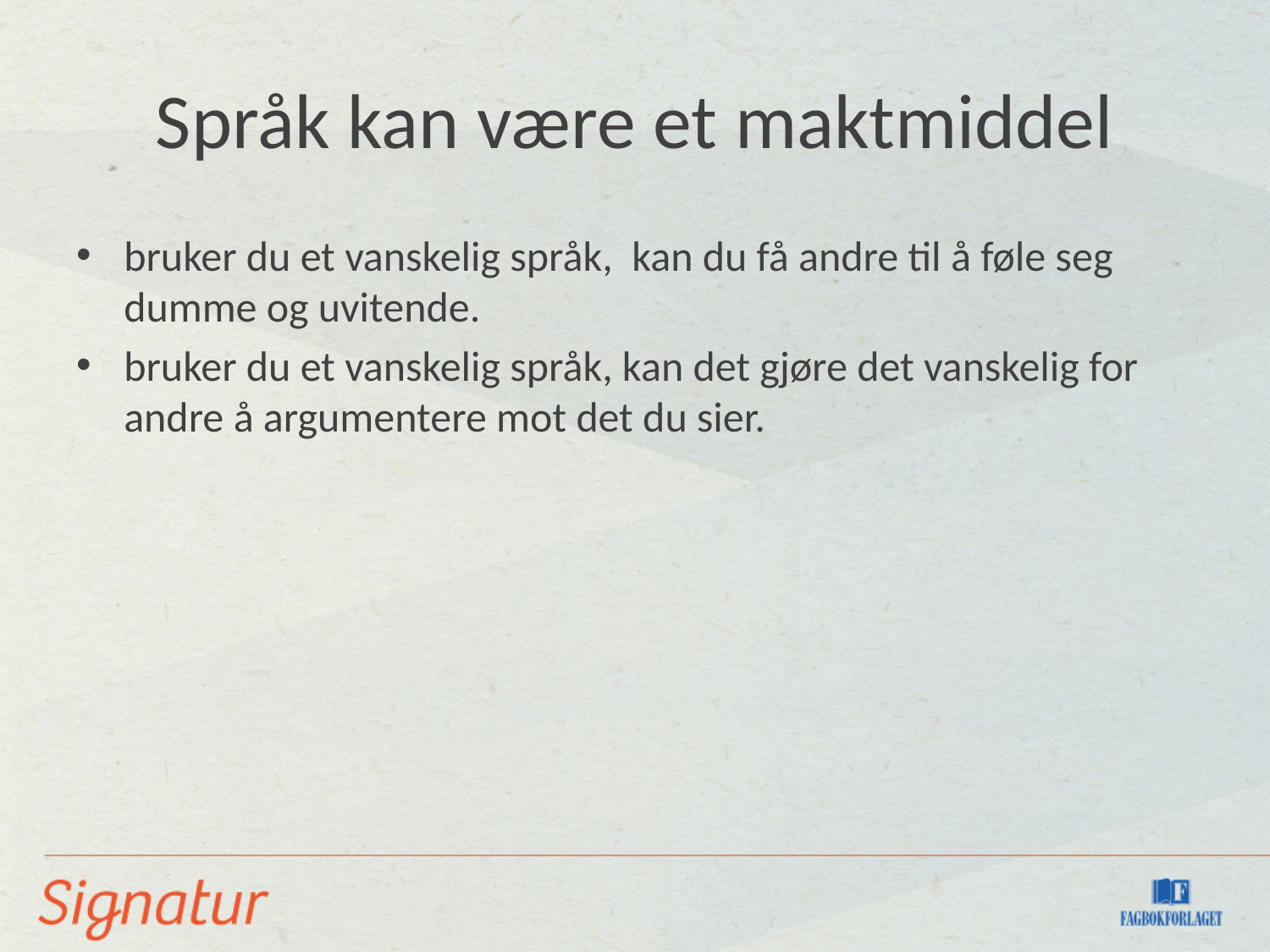

# Språk kan være et maktmiddel
bruker du et vanskelig språk,  kan du få andre til å føle seg dumme og uvitende.
bruker du et vanskelig språk, kan det gjøre det vanskelig for andre å argumentere mot det du sier.